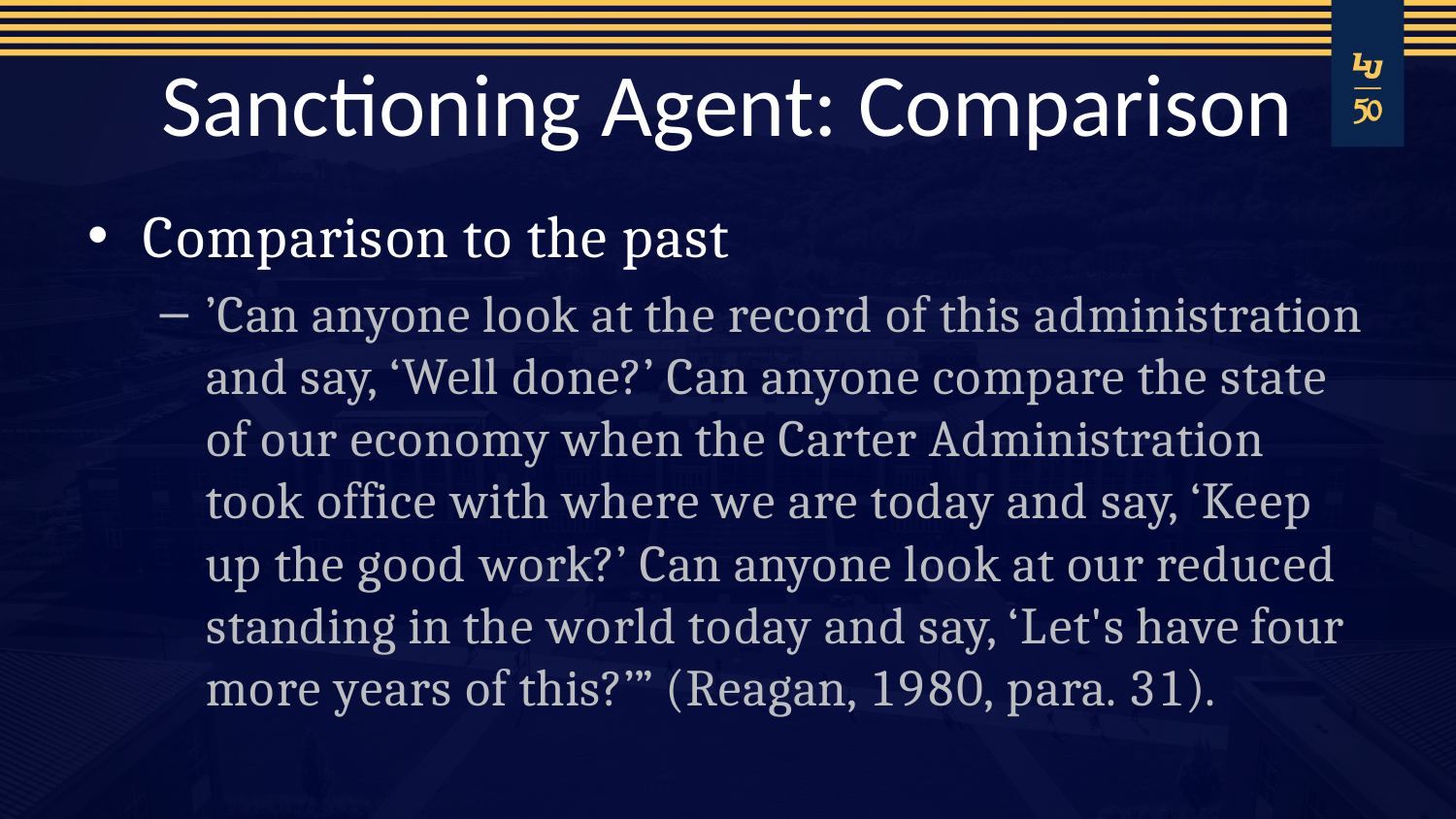

# Sanctioning Agent: Comparison
Comparison to the past
’Can anyone look at the record of this administration and say, ‘Well done?’ Can anyone compare the state of our economy when the Carter Administration took office with where we are today and say, ‘Keep up the good work?’ Can anyone look at our reduced standing in the world today and say, ‘Let's have four more years of this?’” (Reagan, 1980, para. 31).